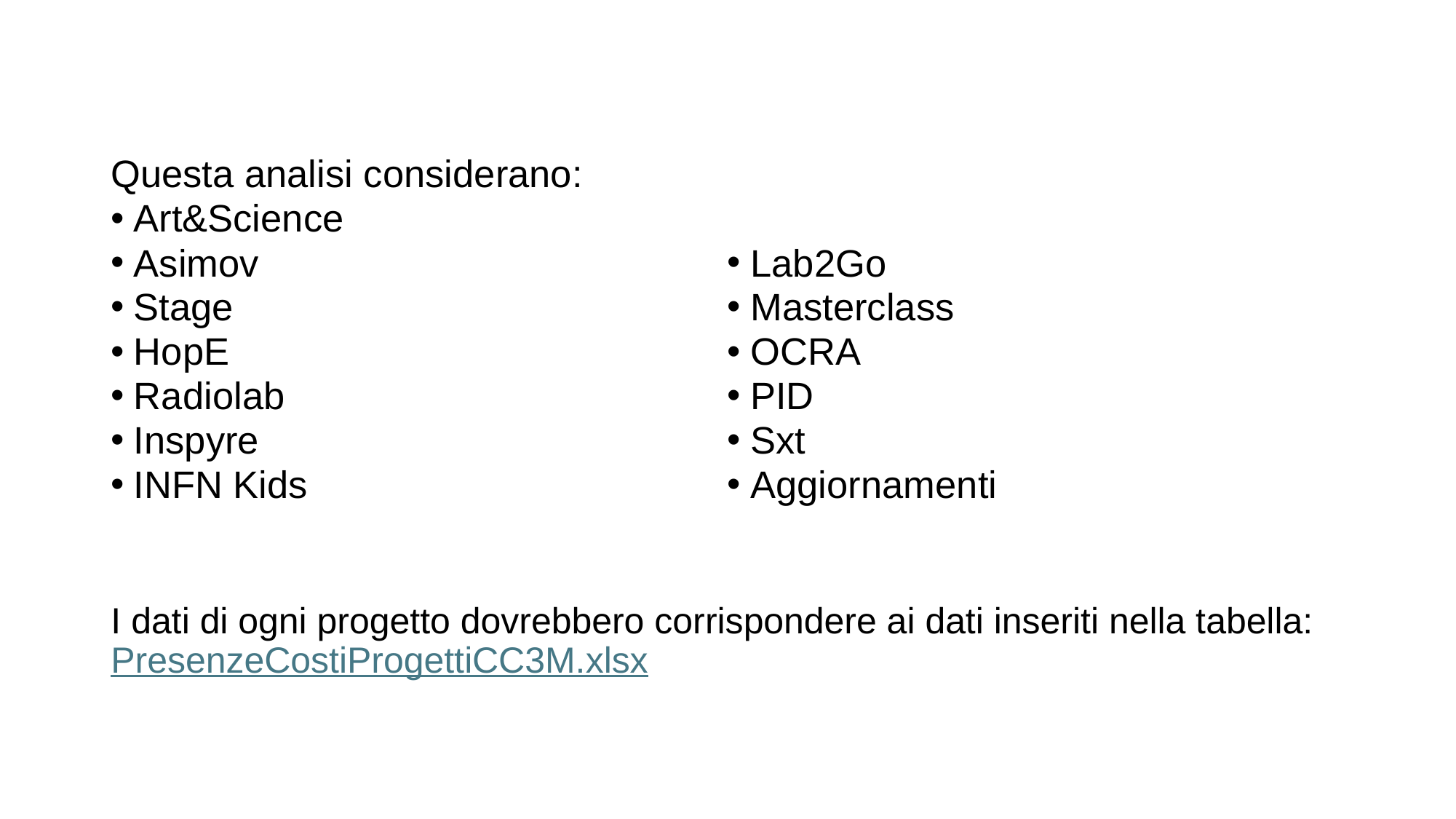

Questa analisi considerano:
Art&Science
Asimov
Stage
HopE
Radiolab
Inspyre
INFN Kids

Lab2Go
Masterclass
OCRA
PID
Sxt
Aggiornamenti

# I dati di ogni progetto dovrebbero corrispondere ai dati inseriti nella tabella: PresenzeCostiProgettiCC3M.xlsx